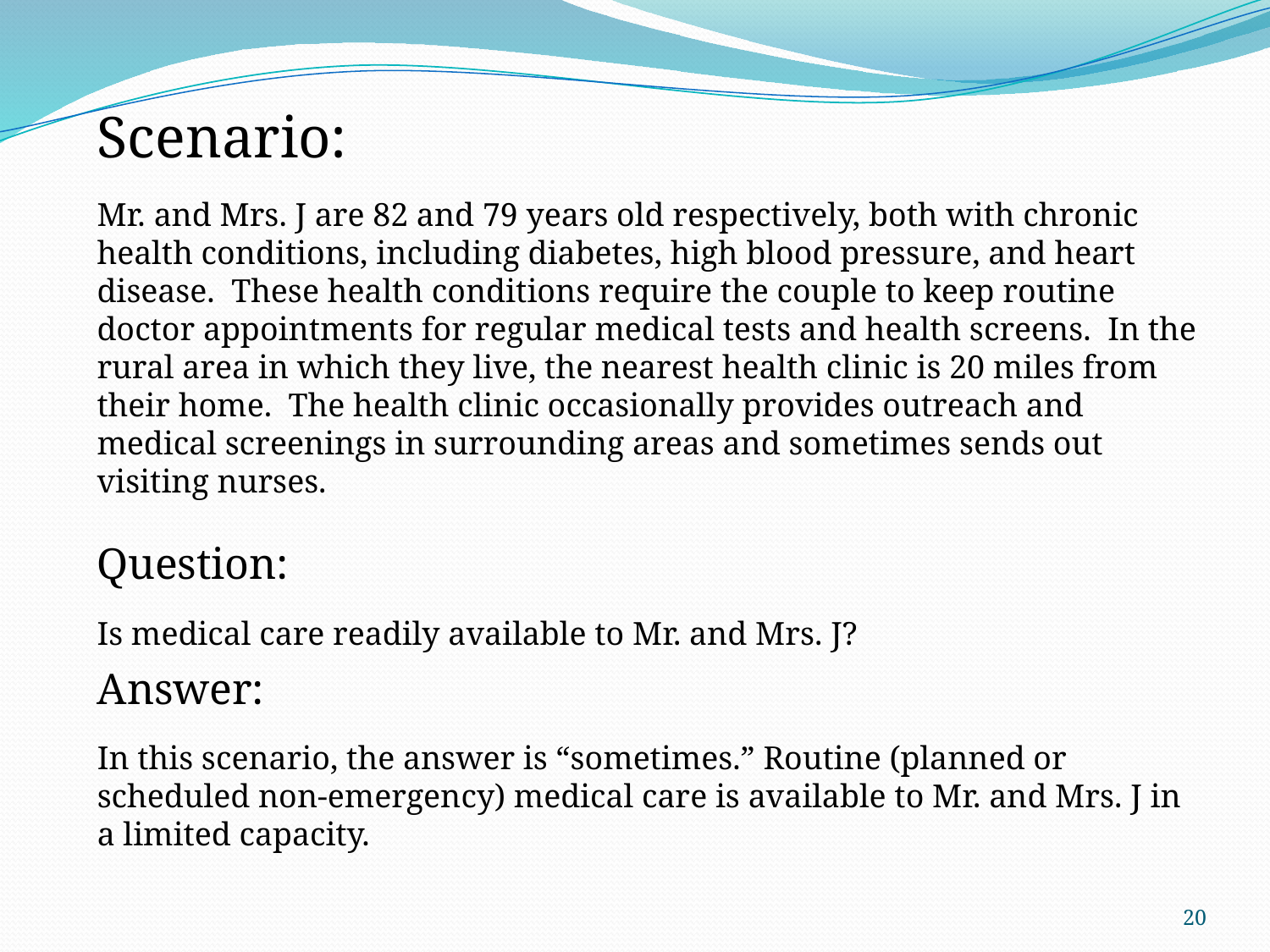

Scenario:

Mr. and Mrs. J are 82 and 79 years old respectively, both with chronic health conditions, including diabetes, high blood pressure, and heart disease.  These health conditions require the couple to keep routine doctor appointments for regular medical tests and health screens.  In the rural area in which they live, the nearest health clinic is 20 miles from their home.  The health clinic occasionally provides outreach and medical screenings in surrounding areas and sometimes sends out visiting nurses.

Question:

Is medical care readily available to Mr. and Mrs. J?
Answer:

In this scenario, the answer is “sometimes.” Routine (planned or scheduled non-emergency) medical care is available to Mr. and Mrs. J in a limited capacity.
20